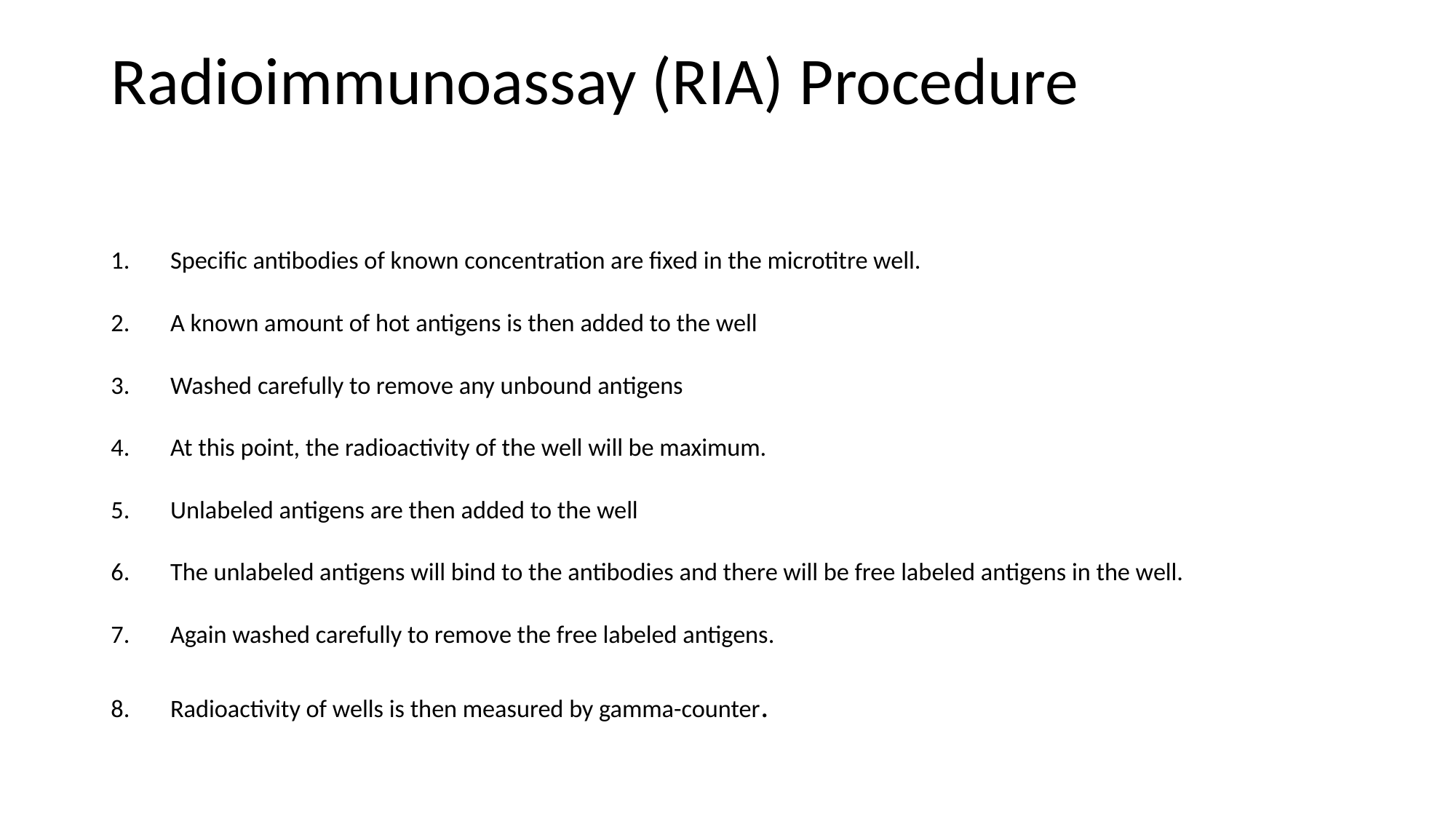

# Radioimmunoassay (RIA) Procedure
Specific antibodies of known concentration are fixed in the microtitre well.
A known amount of hot antigens is then added to the well
Washed carefully to remove any unbound antigens
At this point, the radioactivity of the well will be maximum.
Unlabeled antigens are then added to the well
The unlabeled antigens will bind to the antibodies and there will be free labeled antigens in the well.
Again washed carefully to remove the free labeled antigens.
Radioactivity of wells is then measured by gamma-counter.